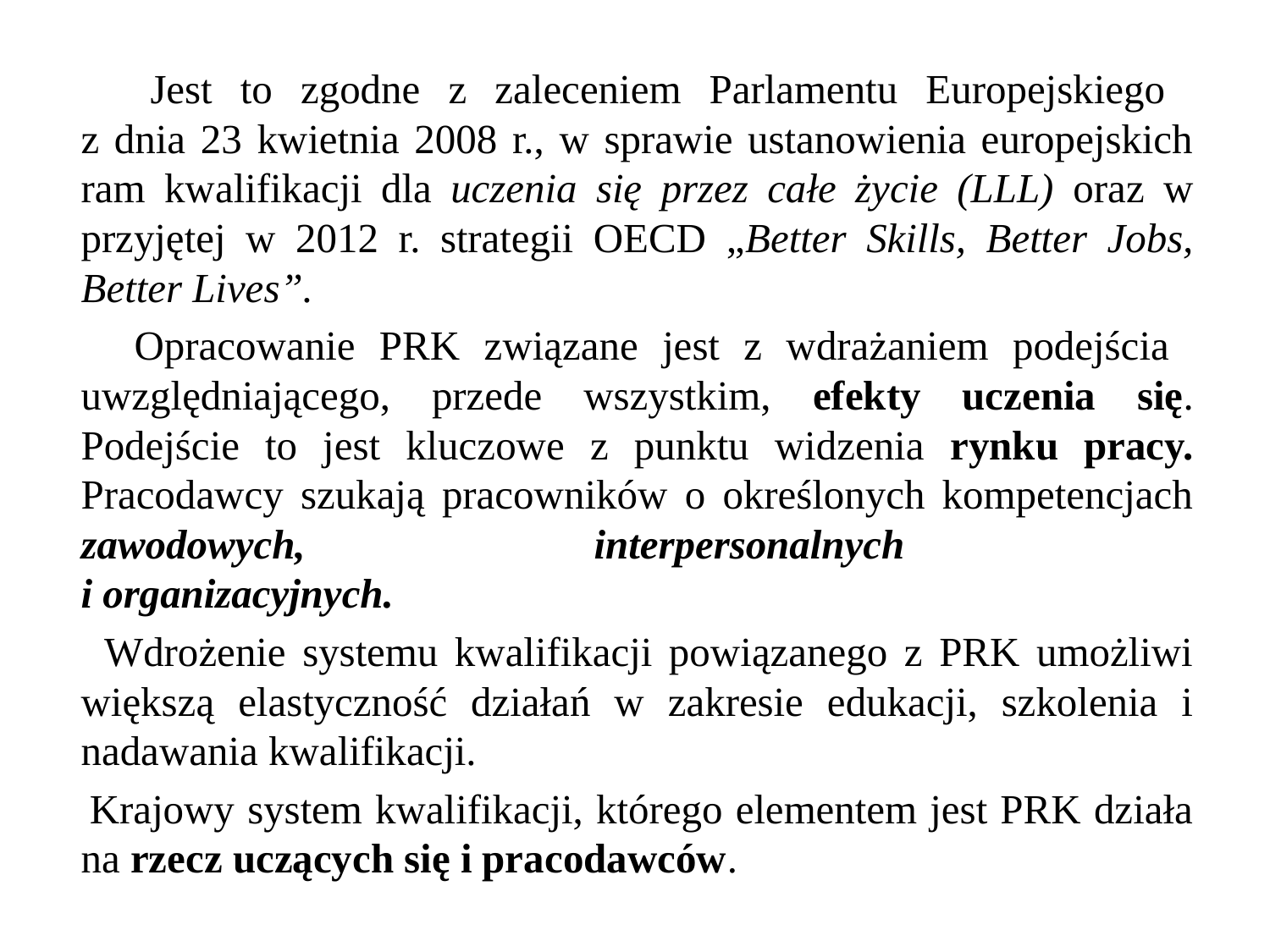

Jest to zgodne z zaleceniem Parlamentu Europejskiego
z dnia 23 kwietnia 2008 r., w sprawie ustanowienia europejskich ram kwalifikacji dla uczenia się przez całe życie (LLL) oraz w przyjętej w 2012 r. strategii OECD „Better Skills, Better Jobs, Better Lives”.
    Opracowanie PRK związane jest z wdrażaniem podejścia  uwzględniającego, przede wszystkim, efekty uczenia się. Podejście to jest kluczowe z punktu widzenia rynku pracy. Pracodawcy szukają pracowników o określonych kompetencjach zawodowych, interpersonalnych
i organizacyjnych.
    Wdrożenie systemu kwalifikacji powiązanego z PRK umożliwi większą elastyczność działań w zakresie edukacji, szkolenia i nadawania kwalifikacji.
    Krajowy system kwalifikacji, którego elementem jest PRK działa na rzecz uczących się i pracodawców.